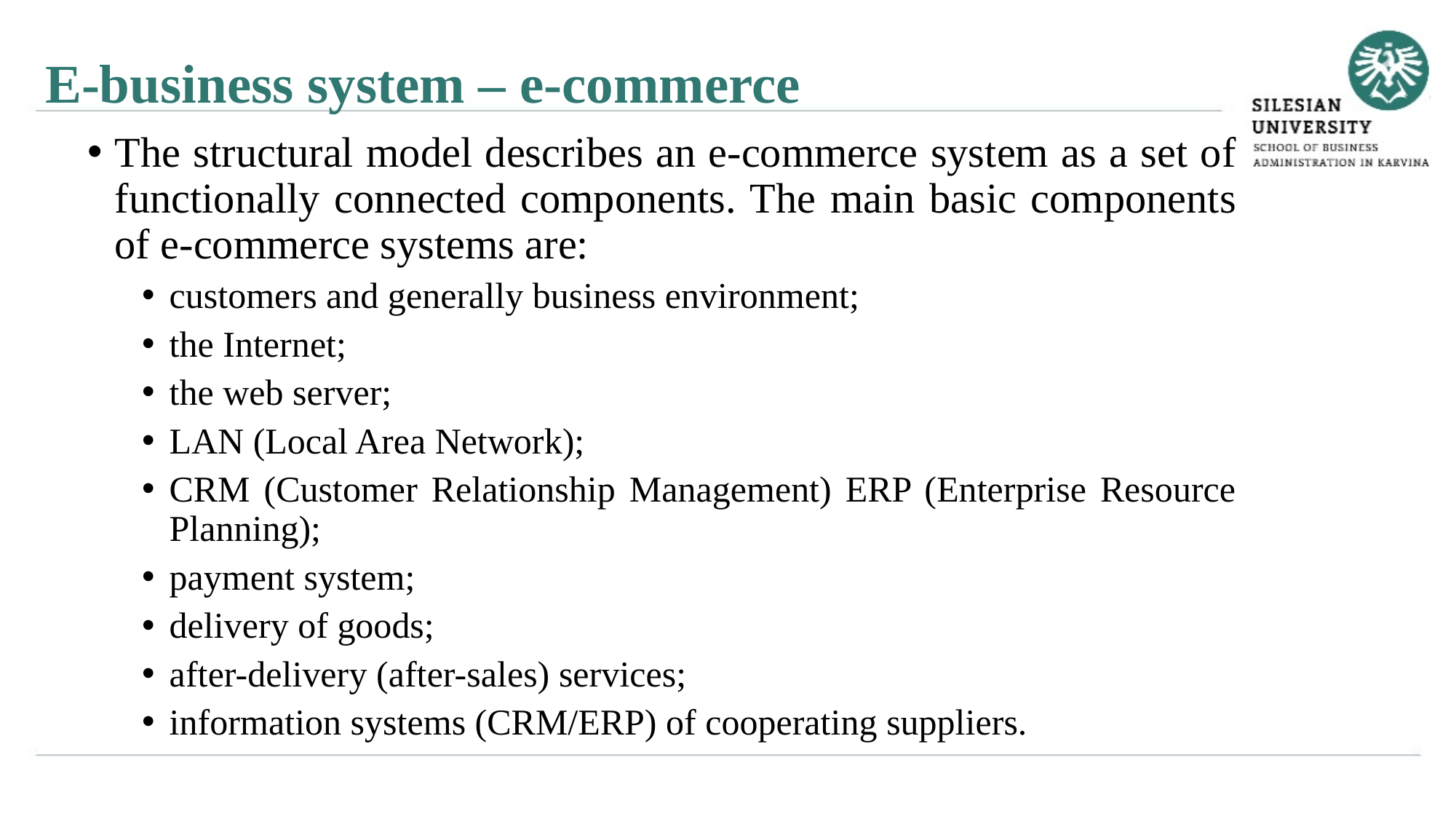

E-business system – e-commerce

The structural model describes an e-commerce system as a set of functionally connected components. The main basic components of e-commerce systems are:
customers and generally business environment;
the Internet;
the web server;
LAN (Local Area Network);
CRM (Customer Relationship Management) ERP (Enterprise Resource Planning);
payment system;
delivery of goods;
after-delivery (after-sales) services;
information systems (CRM/ERP) of cooperating suppliers.